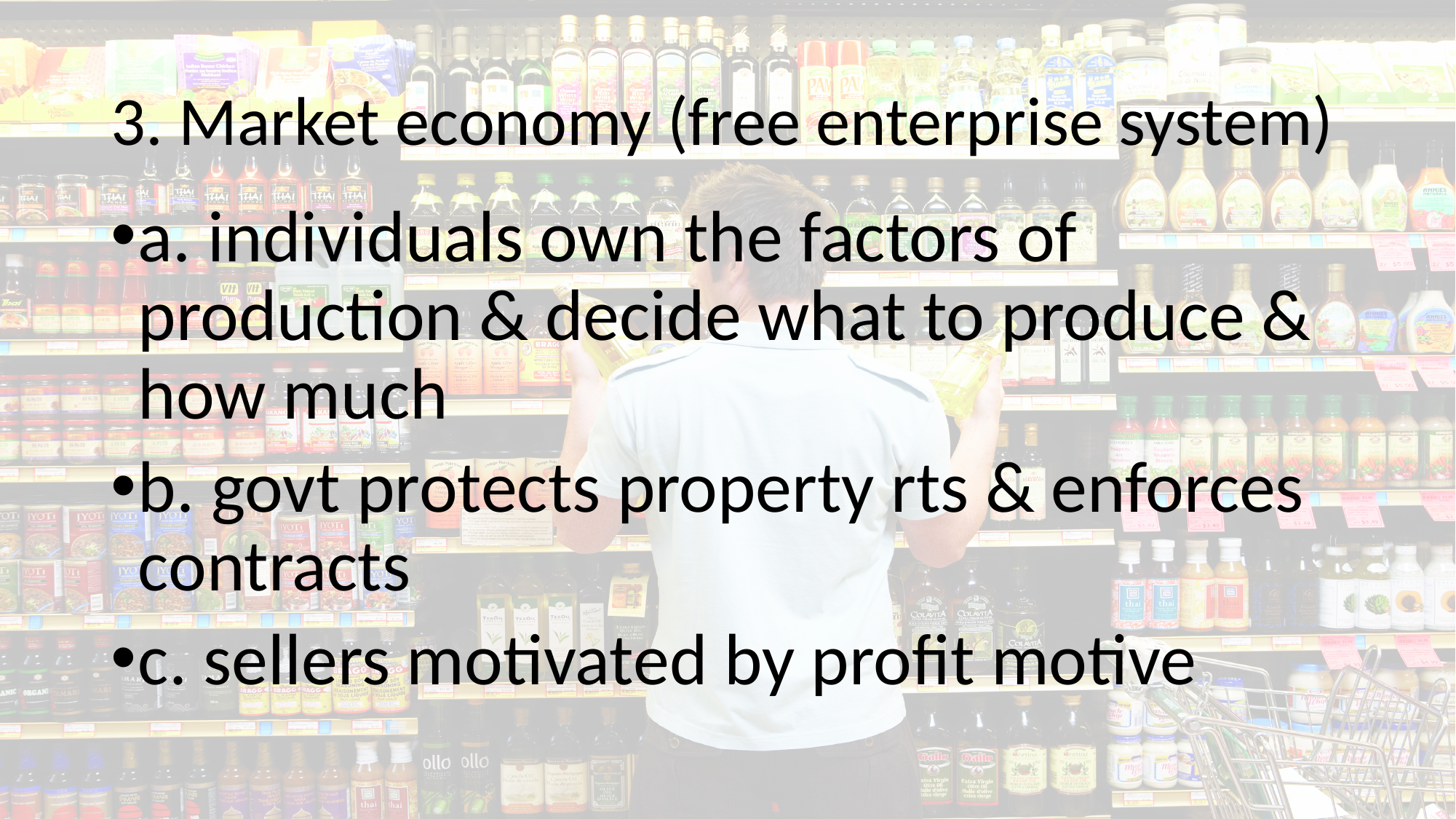

# 3. Market economy (free enterprise system)
a. individuals own the factors of production & decide what to produce & how much
b. govt protects property rts & enforces contracts
c. sellers motivated by profit motive